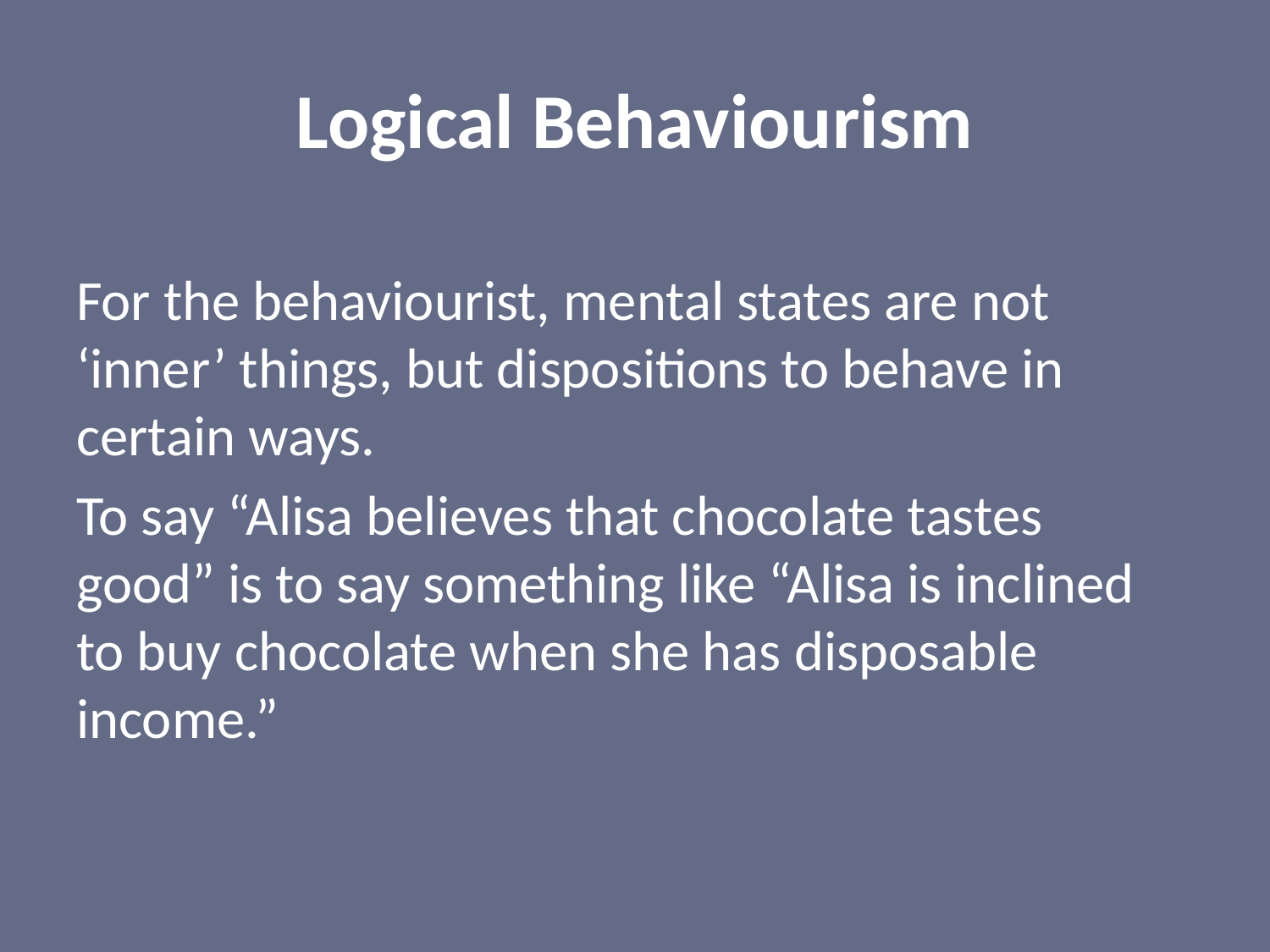

# Logical Behaviourism
For the behaviourist, mental states are not ‘inner’ things, but dispositions to behave in certain ways.
To say “Alisa believes that chocolate tastes good” is to say something like “Alisa is inclined to buy chocolate when she has disposable income.”